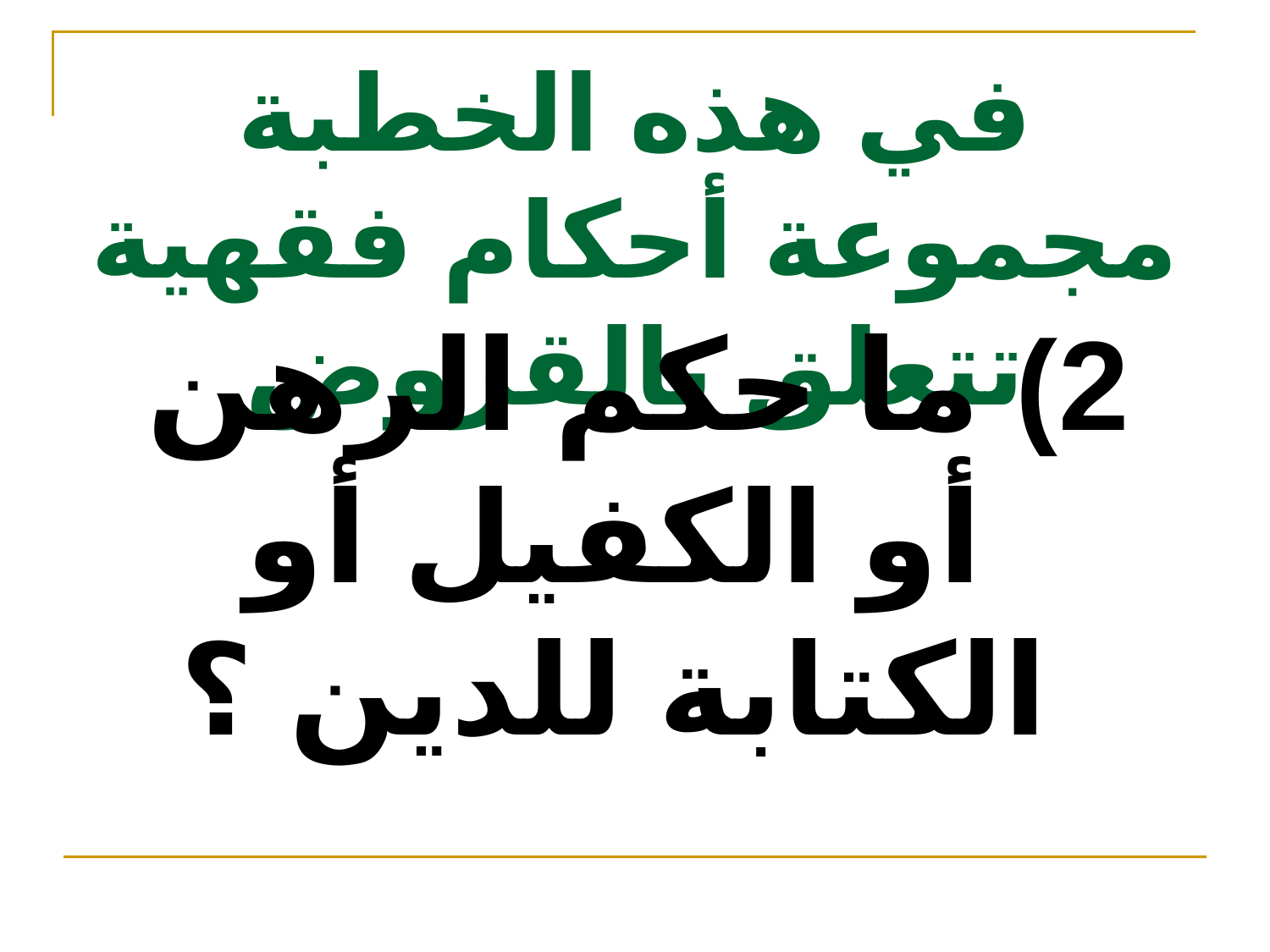

# في هذه الخطبة مجموعة أحكام فقهية تتعلق بالقروض
2) ما حكم الرهن أو الكفيل أو الكتابة للدين ؟